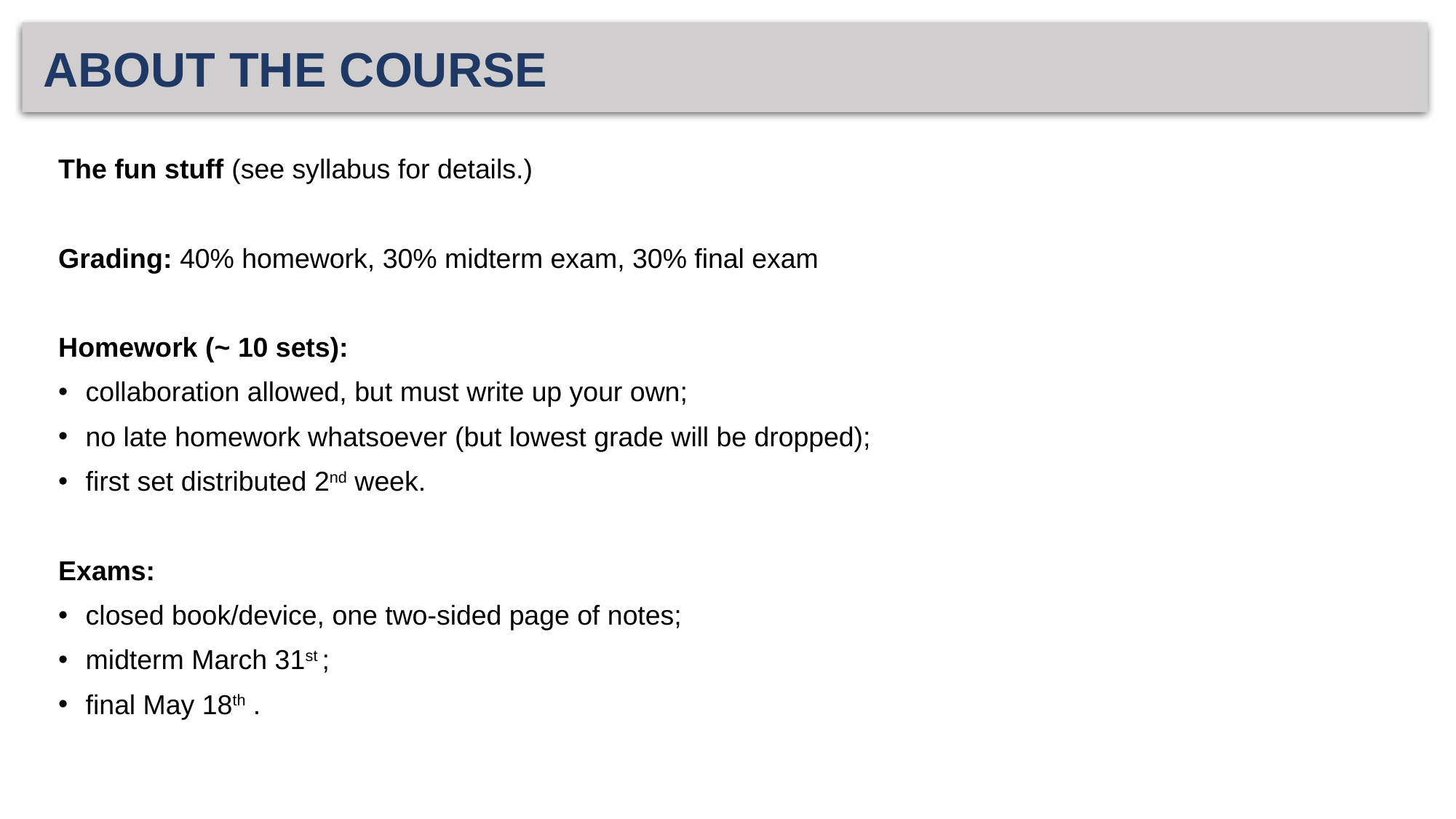

# ABOUT THE COURSE
The fun stuff (see syllabus for details.)

Grading: 40% homework, 30% midterm exam, 30% final exam

Homework (~ 10 sets):
collaboration allowed, but must write up your own;
no late homework whatsoever (but lowest grade will be dropped);
first set distributed 2nd week.

Exams:
closed book/device, one two-sided page of notes;
midterm March 31st ;
final May 18th .